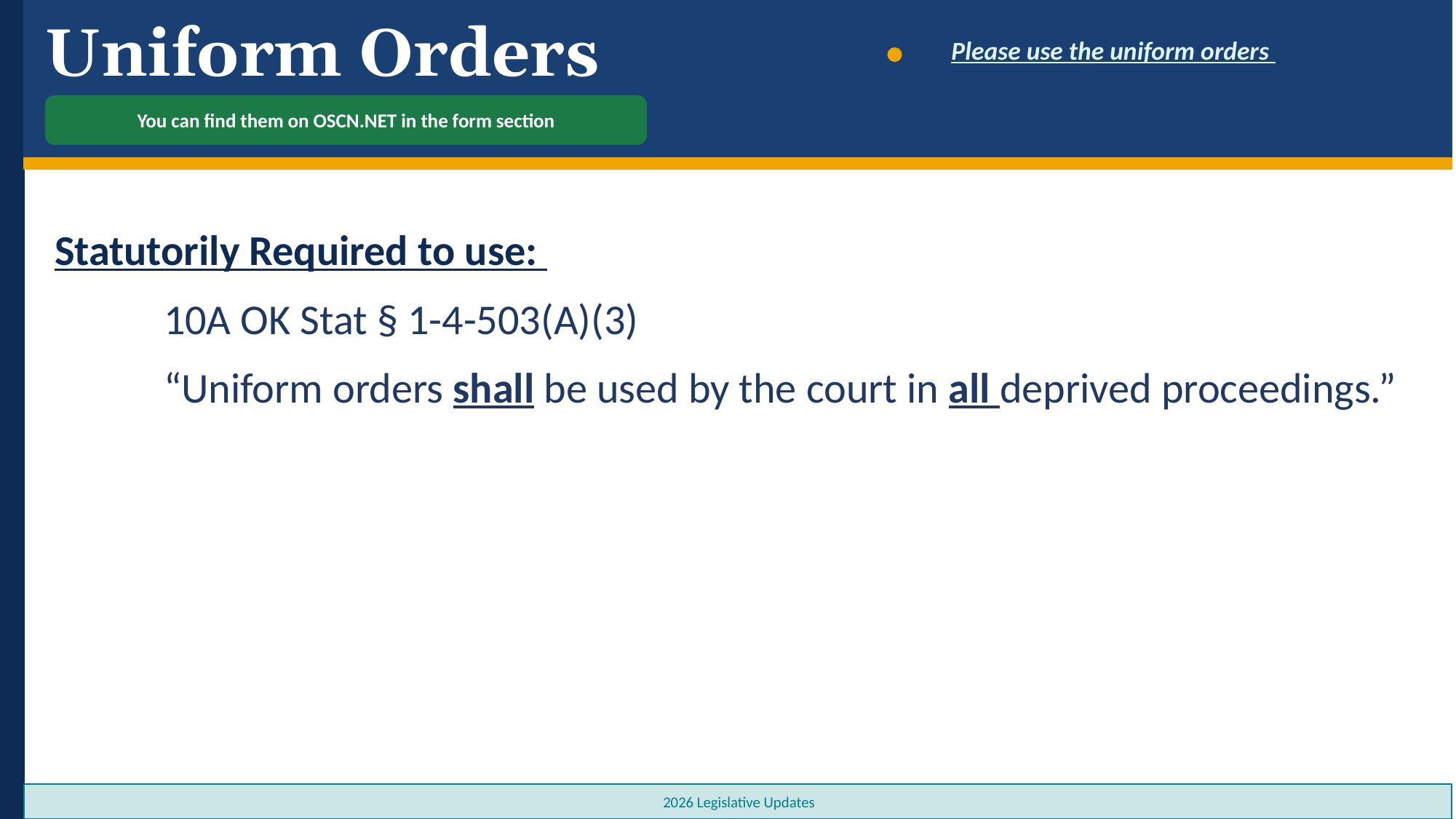

Uniform Orders
Please use the uniform orders

You can find them on OSCN.NET in the form section

Statutorily Required to use:
	10A OK Stat § 1-4-503(A)(3)
	“Uniform orders shall be used by the court in all deprived proceedings.”

2026 Legislative Updates